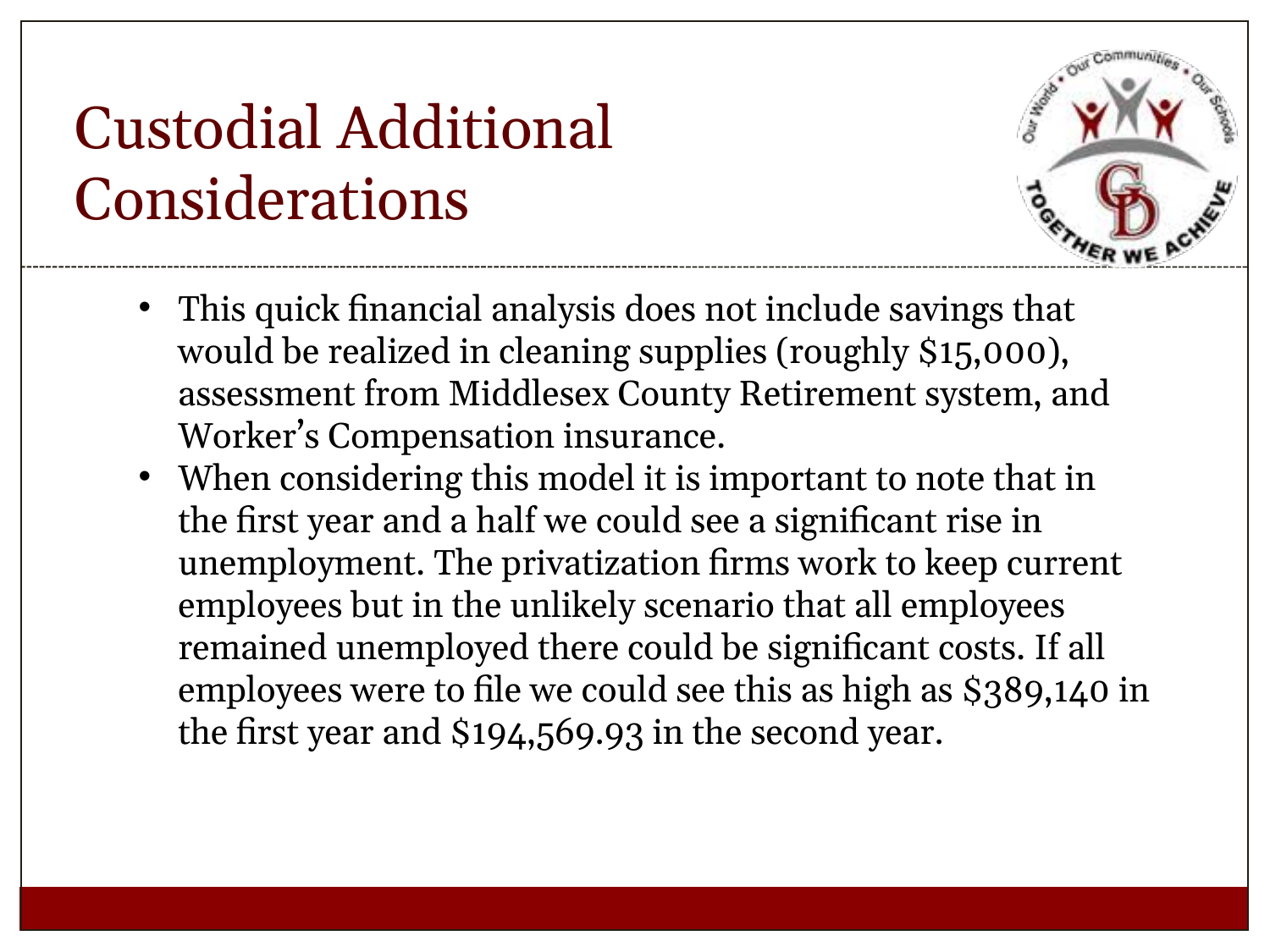

# Custodial Additional Considerations

This quick financial analysis does not include savings that would be realized in cleaning supplies (roughly $15,000), assessment from Middlesex County Retirement system, and Worker’s Compensation insurance.
When considering this model it is important to note that in the first year and a half we could see a significant rise in unemployment. The privatization firms work to keep current employees but in the unlikely scenario that all employees remained unemployed there could be significant costs. If all employees were to file we could see this as high as $389,140 in the first year and $194,569.93 in the second year.